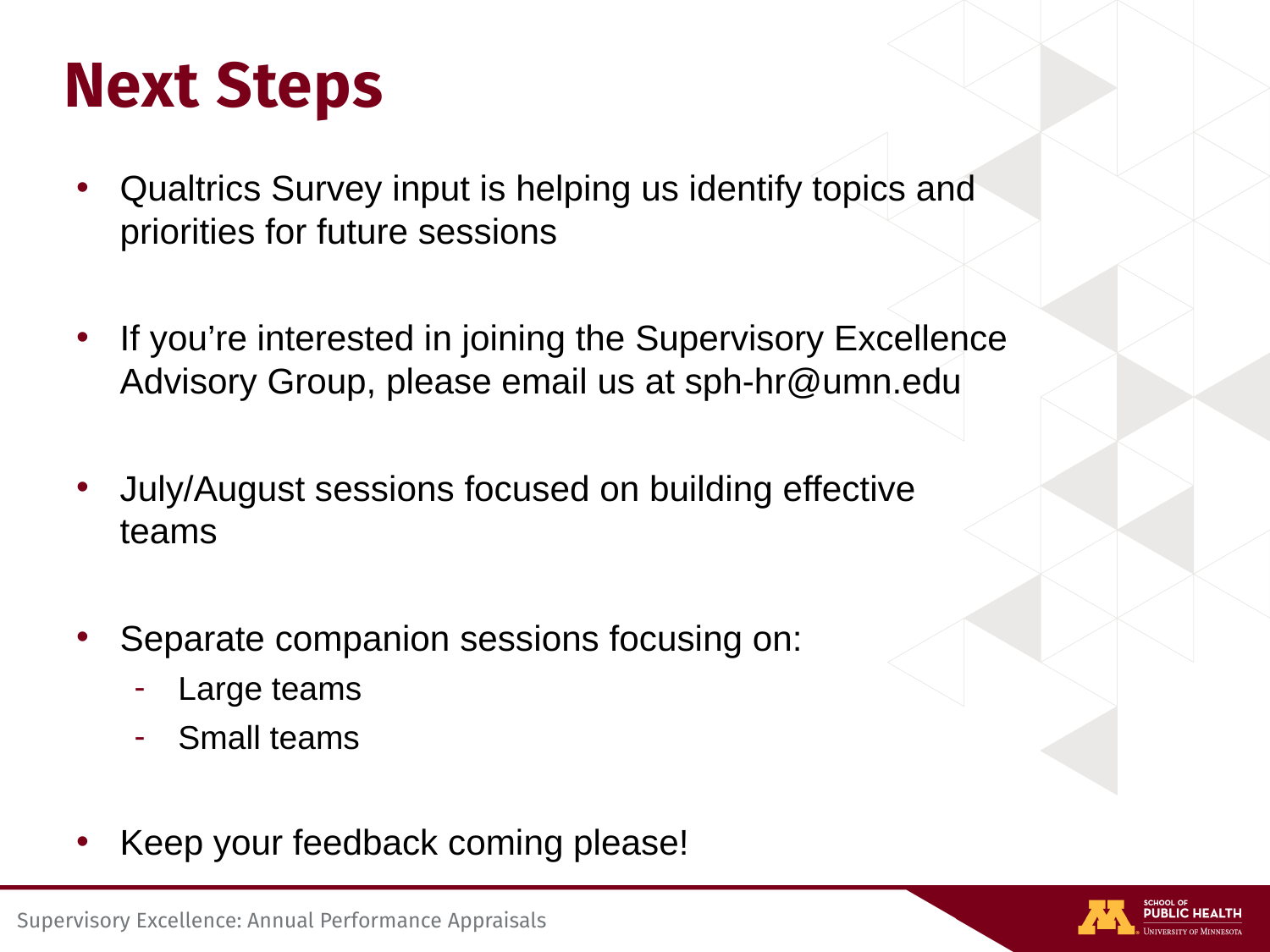

# Next Steps
Qualtrics Survey input is helping us identify topics and priorities for future sessions

If you’re interested in joining the Supervisory Excellence Advisory Group, please email us at sph-hr@umn.edu

July/August sessions focused on building effective teams

Separate companion sessions focusing on:
Large teams
Small teams

Keep your feedback coming please!

   Supervisory Excellence: Annual Performance Appraisals